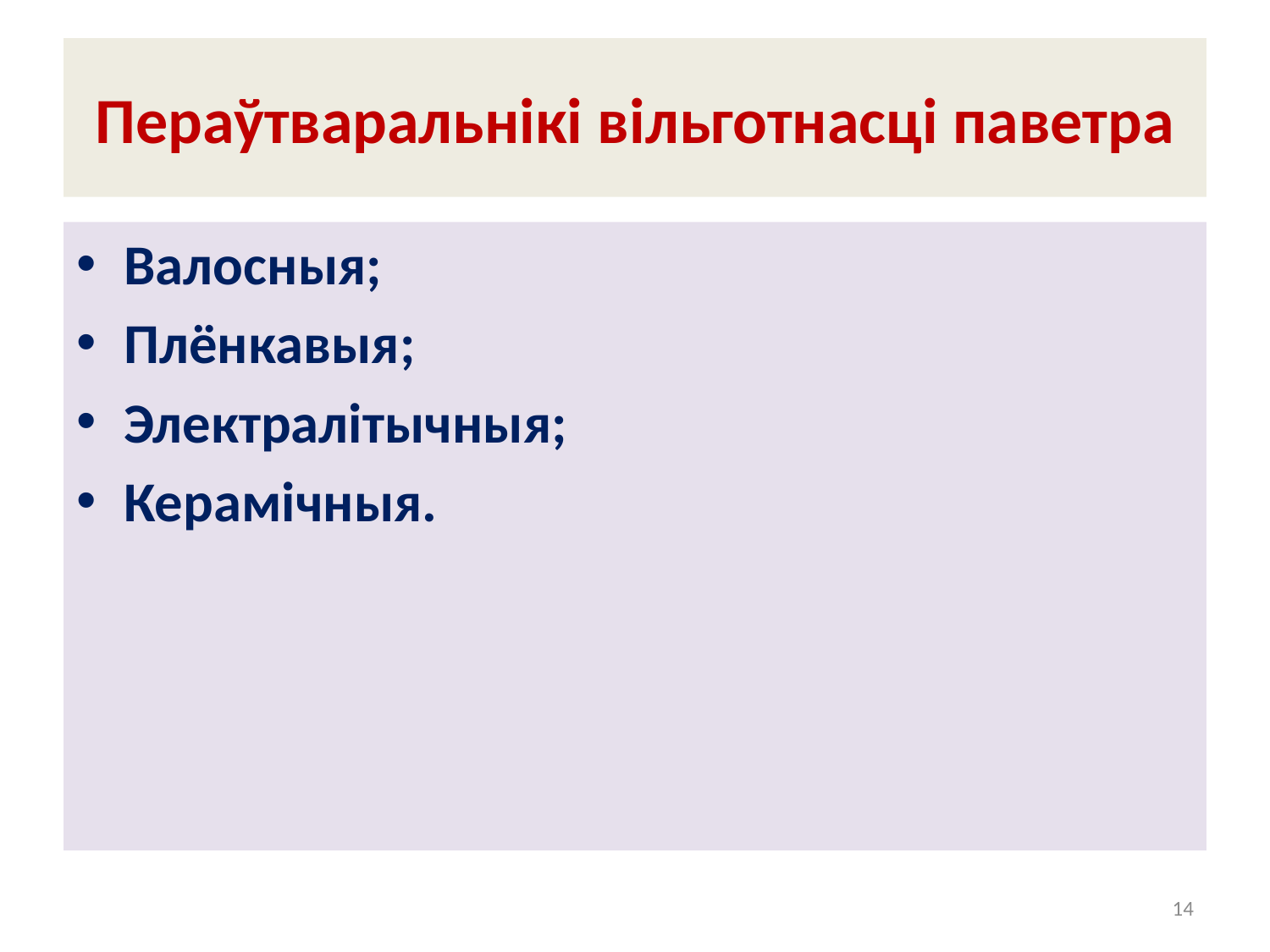

# Пераўтваральнікі вільготнасці паветра
Валосныя;
Плёнкавыя;
Электралітычныя;
Керамічныя.
14